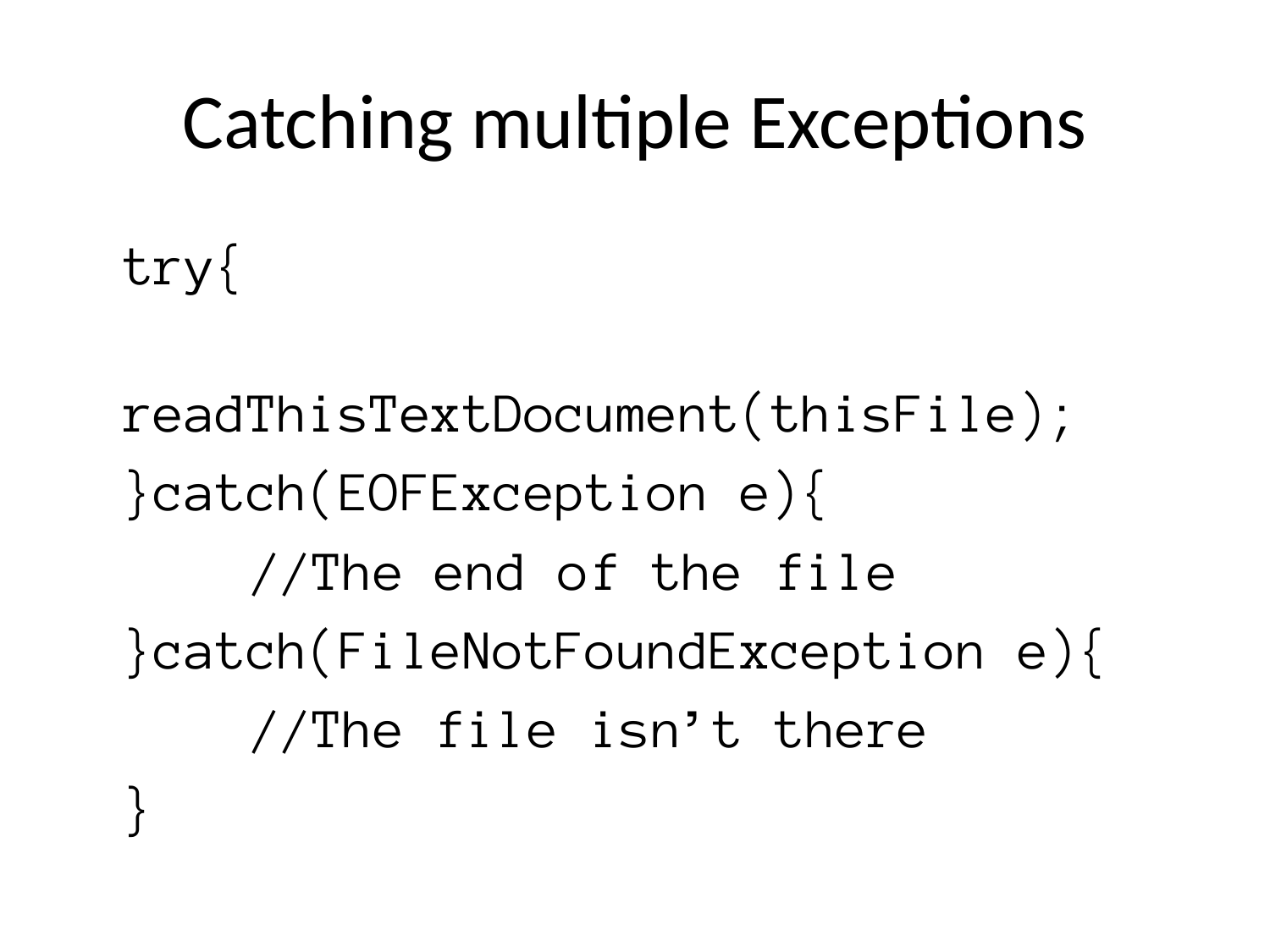

# Catching multiple Exceptions
	try{
		readThisTextDocument(thisFile);
	}catch(EOFException e){
		//The end of the file
	}catch(FileNotFoundException e){
		//The file isn’t there
	}